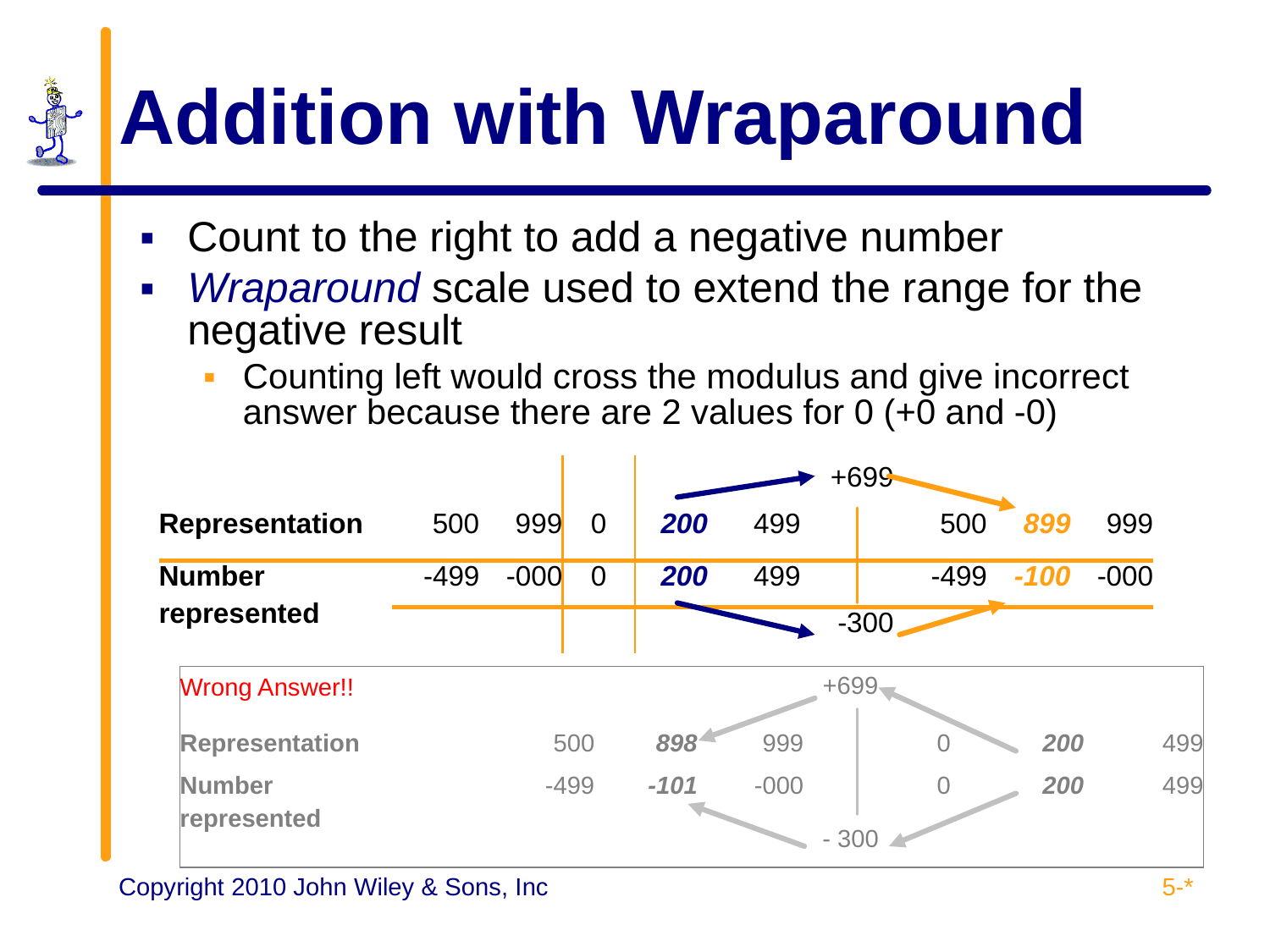

# Addition with Wraparound
Count to the right to add a negative number
Wraparound scale used to extend the range for the negative result
Counting left would cross the modulus and give incorrect answer because there are 2 values for 0 (+0 and -0)

|  |  |  |  |  |  | +699 |  |  |  |
| --- | --- | --- | --- | --- | --- | --- | --- | --- | --- |
| Representation | 500 | 999 | 0 | 200 | 499 |  | 500 | 899 | 999 |
| Number represented | -499 | -000 | 0 | 200 | 499 |  | -499 | -100 | -000 |
|  |  |  |  |  |  | -300 |  |  |  |
| Wrong Answer!! |  |  |  | +699 |  |  |  |
| --- | --- | --- | --- | --- | --- | --- | --- |
| Representation | 500 | 898 | 999 |  | 0 | 200 | 499 |
| Number represented | -499 | -101 | -000 |  | 0 | 200 | 499 |
|  |  |  |  | - 300 |  |  |  |
5-*
Copyright 2010 John Wiley & Sons, Inc